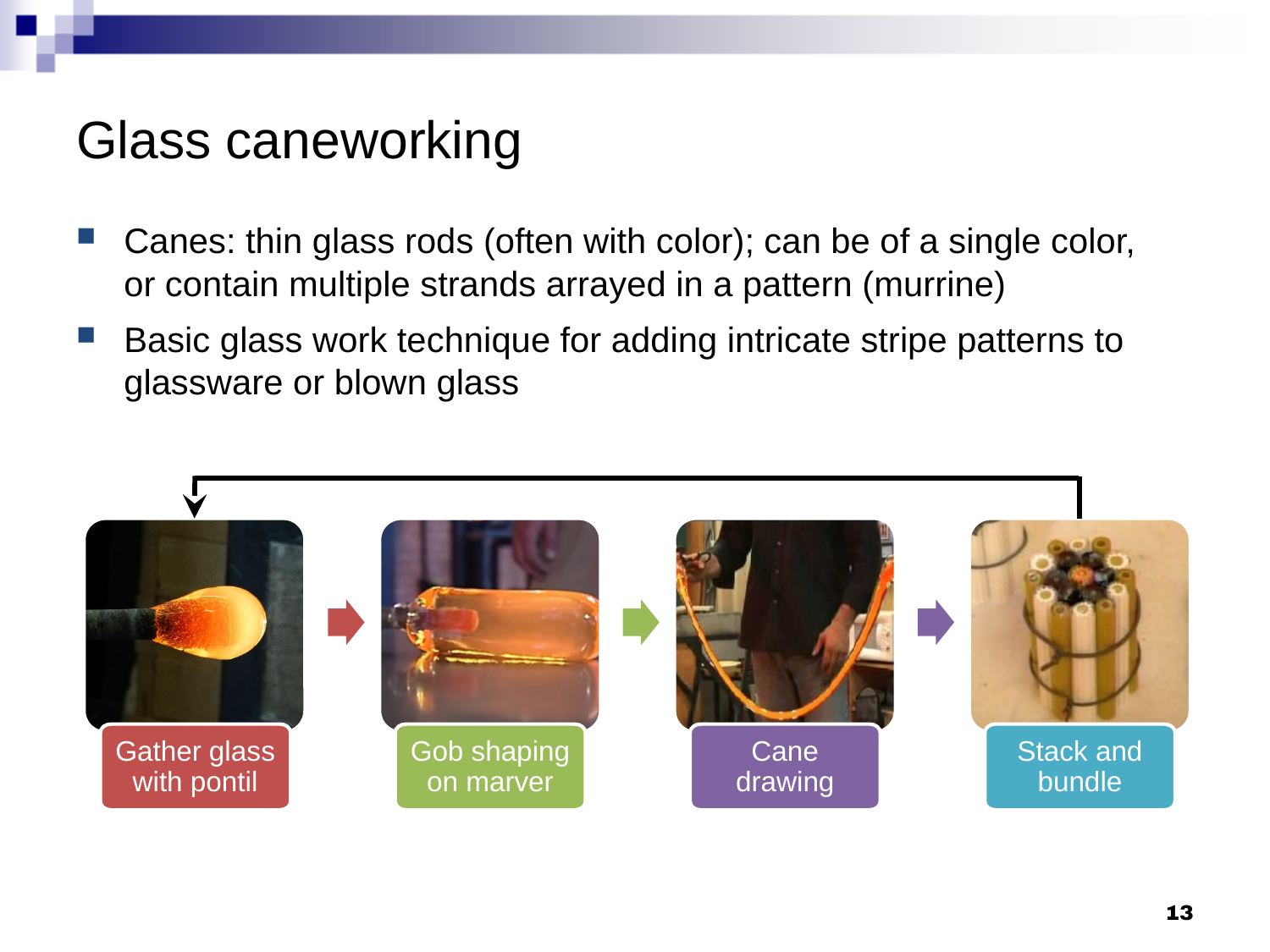

# Glass caneworking
Canes: thin glass rods (often with color); can be of a single color, or contain multiple strands arrayed in a pattern (murrine)
Basic glass work technique for adding intricate stripe patterns to glassware or blown glass

Gather glass with pontil
Gob shaping on marver
Cane drawing
Stack and bundle
13